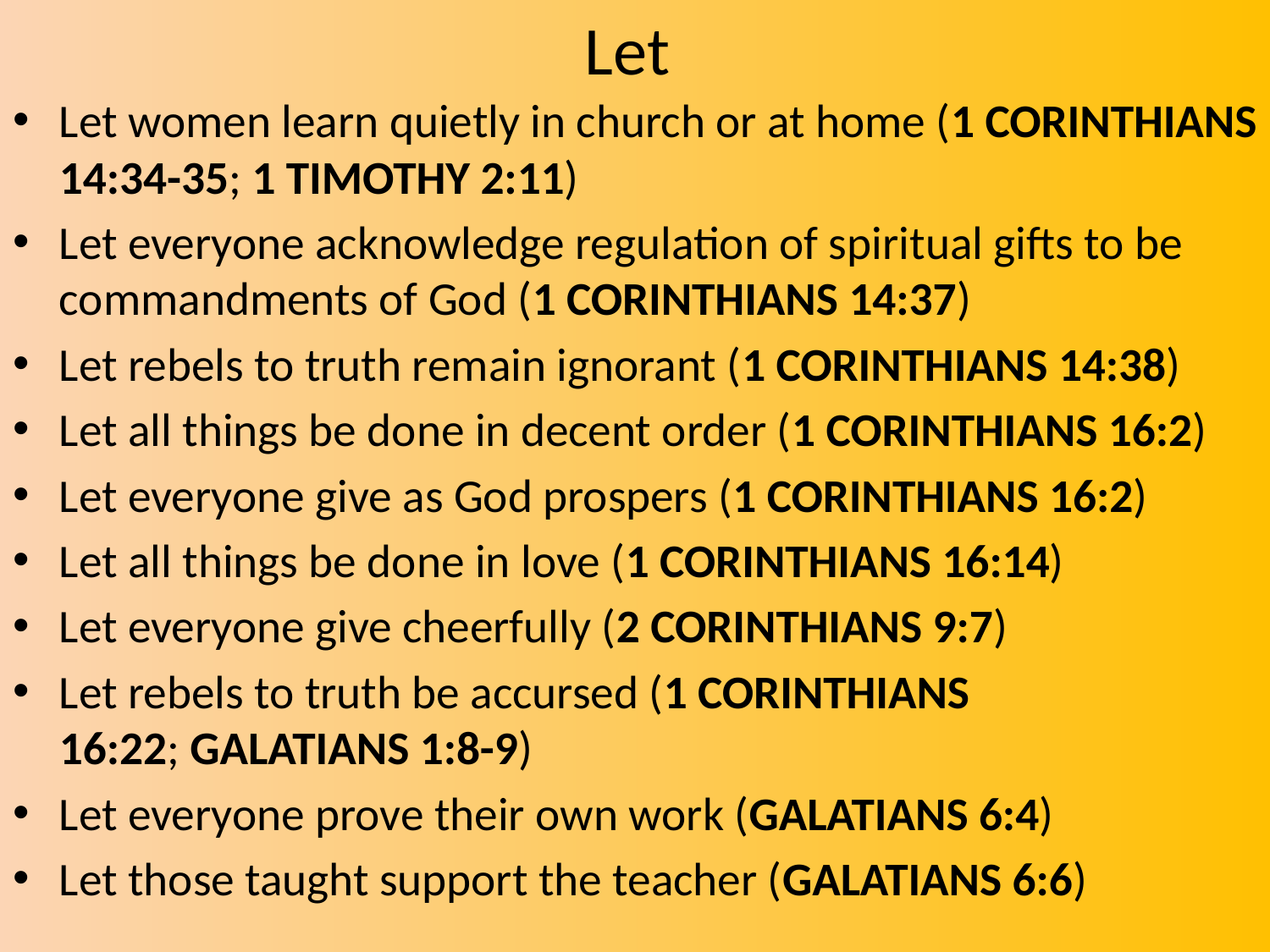

# Let
Let women learn quietly in church or at home (1 CORINTHIANS 14:34-35; 1 TIMOTHY 2:11)
Let everyone acknowledge regulation of spiri­tual gifts to be commandments of God (1 CORINTHIANS 14:37)
Let rebels to truth remain ignorant (1 CORINTHIANS 14:38)
Let all things be done in decent order (1 CORINTHIANS 16:2)
Let everyone give as God prospers (1 CORINTHIANS 16:2)
Let all things be done in love (1 CORINTHIANS 16:14)
Let everyone give cheerfully (2 CORINTHIANS 9:7)
Let rebels to truth be accursed (1 CORINTHIANS 16:22; GALATIANS 1:8-9)
Let everyone prove their own work (GALATIANS 6:4)
Let those taught support the teacher (GALATIANS 6:6)